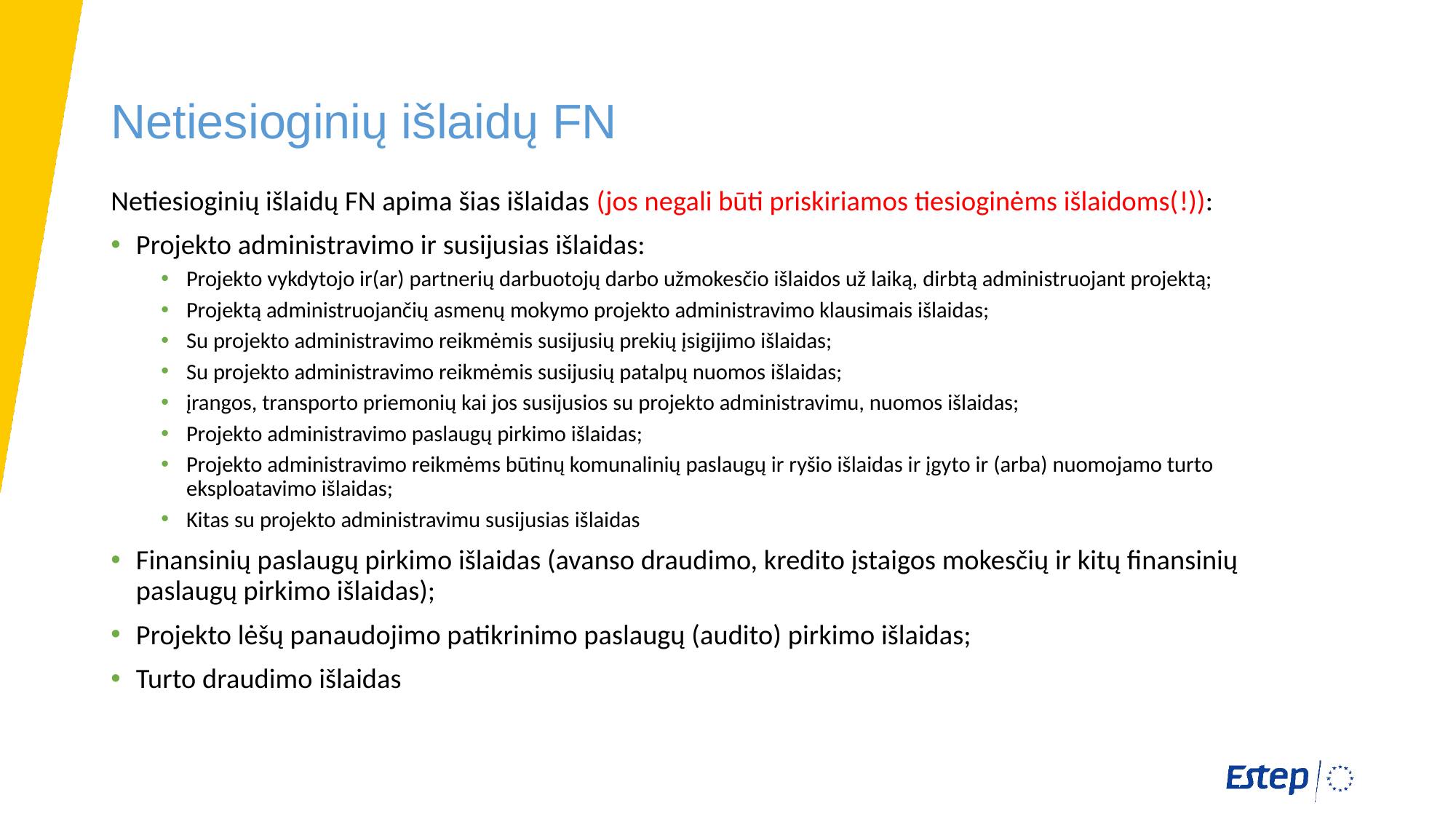

# Netiesioginių išlaidų FN
Netiesioginių išlaidų FN apima šias išlaidas (jos negali būti priskiriamos tiesioginėms išlaidoms(!)):
Projekto administravimo ir susijusias išlaidas:
Projekto vykdytojo ir(ar) partnerių darbuotojų darbo užmokesčio išlaidos už laiką, dirbtą administruojant projektą;
Projektą administruojančių asmenų mokymo projekto administravimo klausimais išlaidas;
Su projekto administravimo reikmėmis susijusių prekių įsigijimo išlaidas;
Su projekto administravimo reikmėmis susijusių patalpų nuomos išlaidas;
įrangos, transporto priemonių kai jos susijusios su projekto administravimu, nuomos išlaidas;
Projekto administravimo paslaugų pirkimo išlaidas;
Projekto administravimo reikmėms būtinų komunalinių paslaugų ir ryšio išlaidas ir įgyto ir (arba) nuomojamo turto eksploatavimo išlaidas;
Kitas su projekto administravimu susijusias išlaidas
Finansinių paslaugų pirkimo išlaidas (avanso draudimo, kredito įstaigos mokesčių ir kitų finansinių paslaugų pirkimo išlaidas);
Projekto lėšų panaudojimo patikrinimo paslaugų (audito) pirkimo išlaidas;
Turto draudimo išlaidas